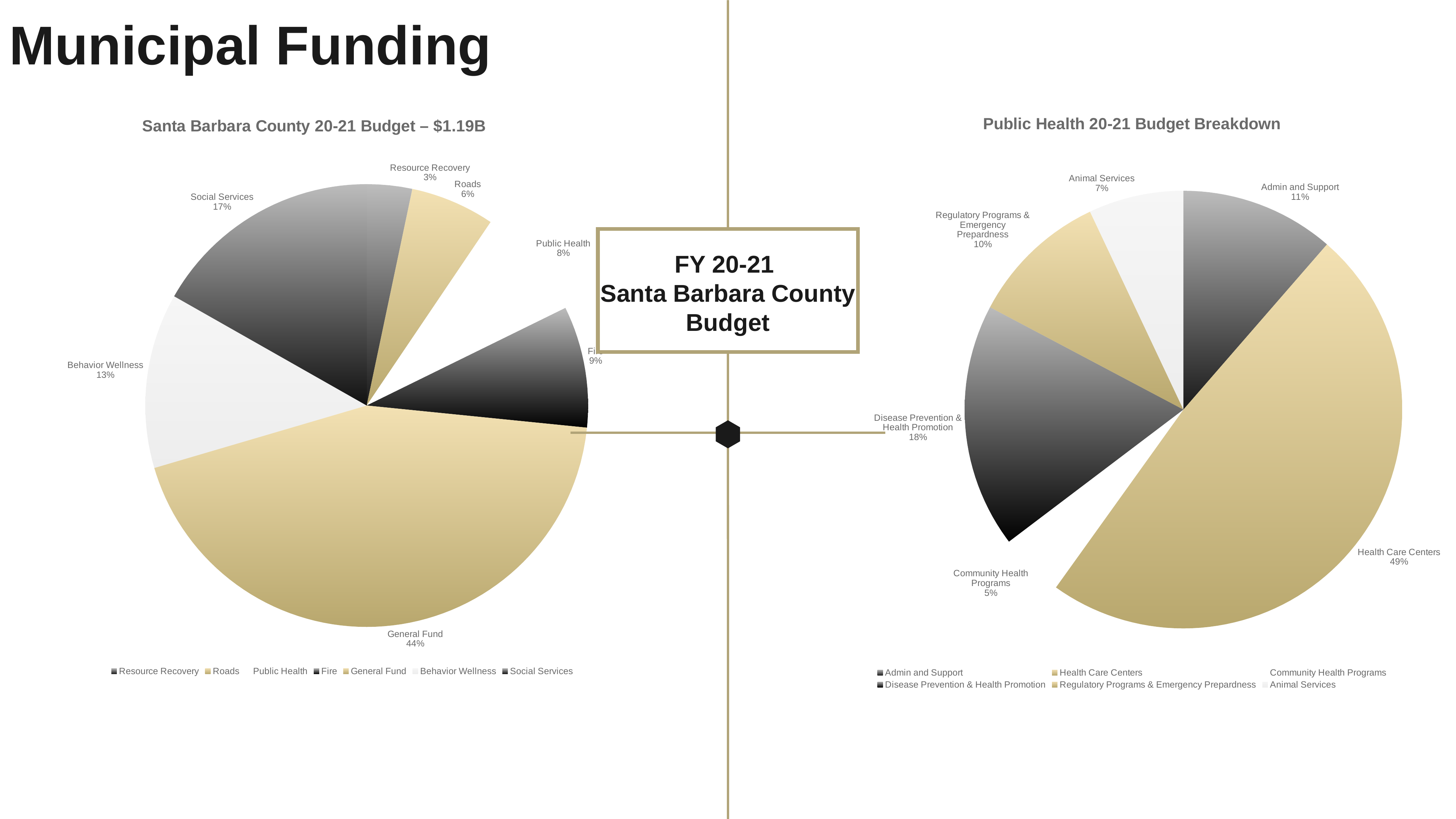

Municipal Funding

### Chart: Public Health 20-21 Budget Breakdown

| Category | Public Health 20-21 Budget Break Down |
|---|---|
| Admin and Support | 60.22 |
| Health Care Centers | 256.54 |
| Community Health Programs | 25.3 |
| Disease Prevention & Health Promotion | 95.51 |
| Regulatory Programs & Emergency Prepardness | 54.11 |
| Animal Services | 37.12 |

### Chart: Santa Barbara County 20-21 Budget – $1.19B

| Category | Santa Barbara County 20-21 Budget  |
|---|---|
| Resource Recovery | 2.8 |
| Roads | 5.2 |
| Public Health | 7.0 |
| Fire | 7.5 |
| General Fund | 37.1 |
| Behavior Wellness | 10.8 |
| Social Services | 14.2 |
FY 20-21
Santa Barbara County Budget